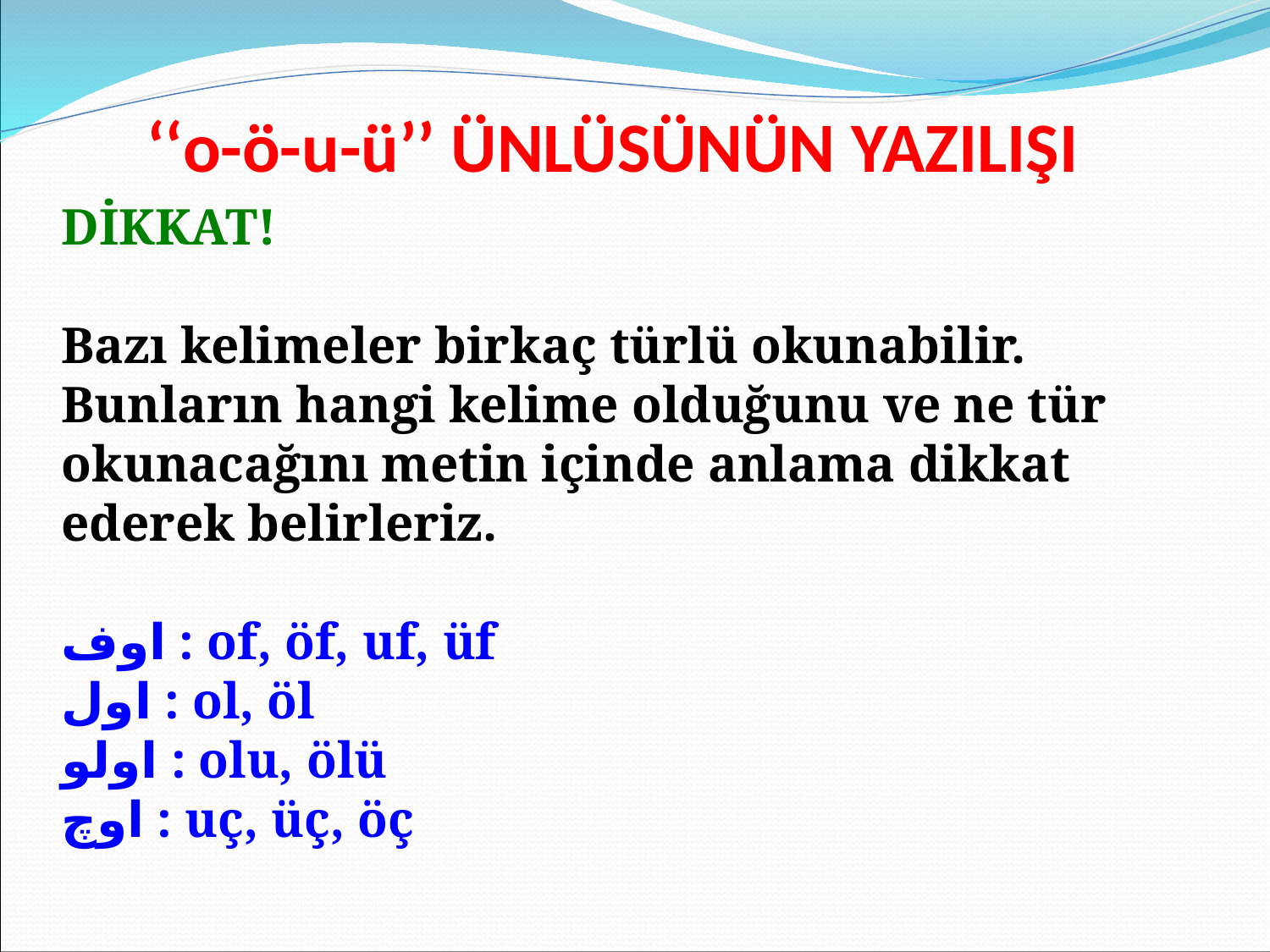

‘‘o-ö-u-ü’’ ÜNLÜSÜNÜN YAZILIŞI
DİKKAT!

Bazı kelimeler birkaç türlü okunabilir. Bunların hangi kelime olduğunu ve ne tür okunacağını metin içinde anlama dikkat ederek belirleriz.

اوف : of, öf, uf, üf
اول : ol, öl
اولو : olu, ölü
اوچ : uç, üç, öç